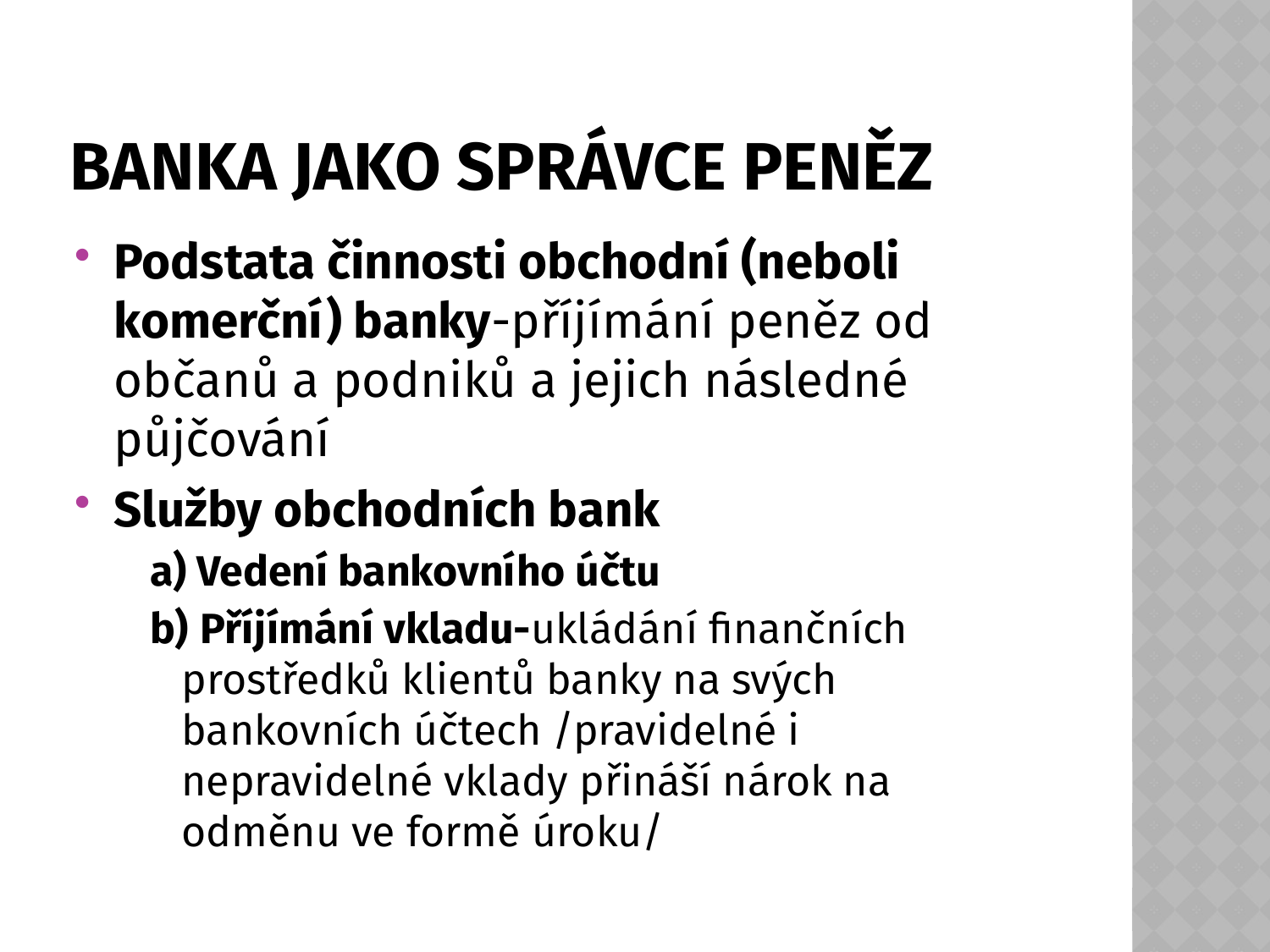

# Banka jako správce peněz
Podstata činnosti obchodní (neboli komerční) banky-příjímání peněz od občanů a podniků a jejich následné půjčování
Služby obchodních bank
a) Vedení bankovního účtu
b) Příjímání vkladu-ukládání finančních prostředků klientů banky na svých bankovních účtech /pravidelné i nepravidelné vklady přináší nárok na odměnu ve formě úroku/